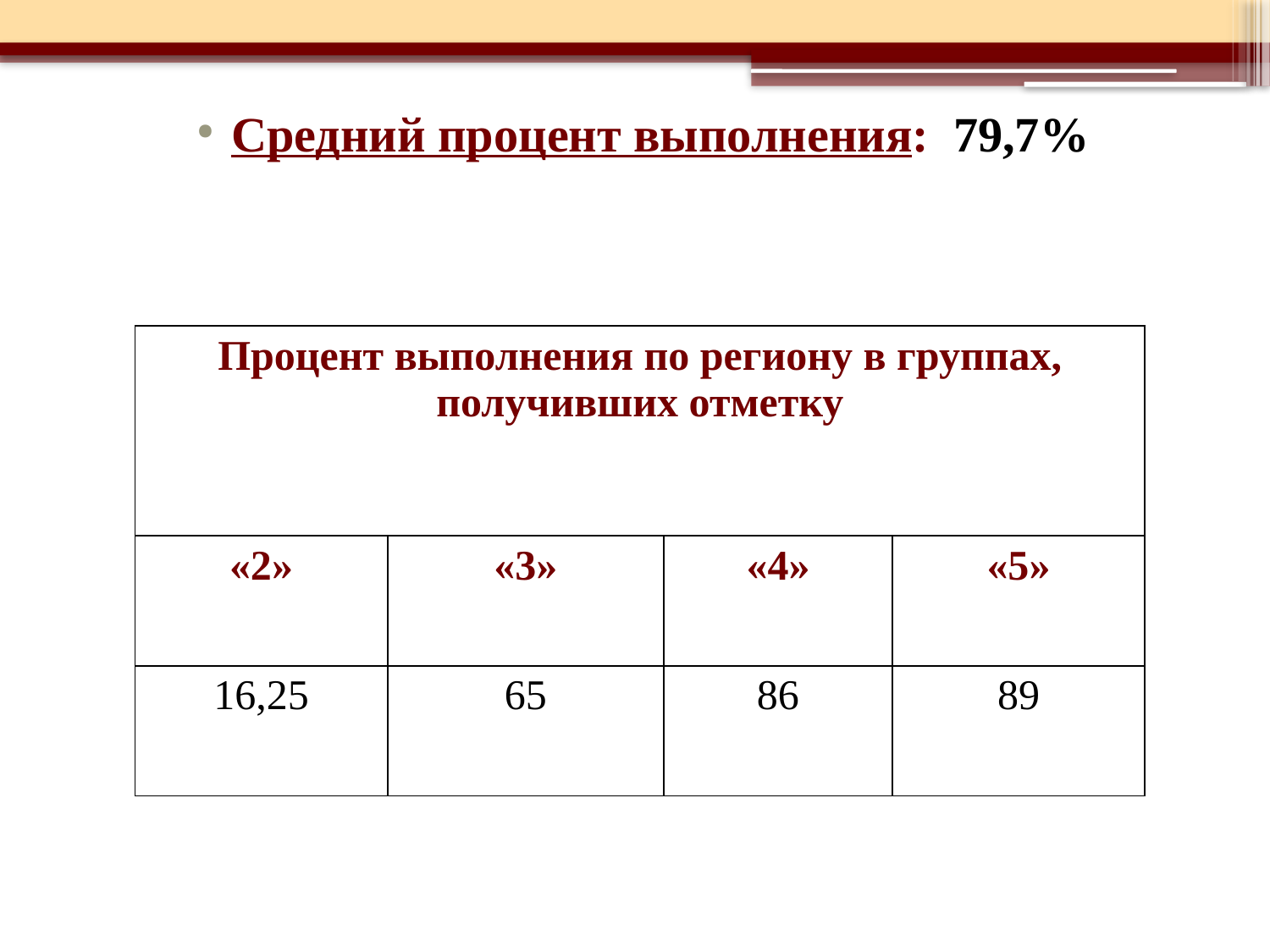

Средний процент выполнения:  79,7%
| Процент выполнения по региону в группах, получивших отметку |  |  |  |
| --- | --- | --- | --- |
| «2» | «3» | «4» | «5» |
| 16,25 | 65 | 86 | 89 |